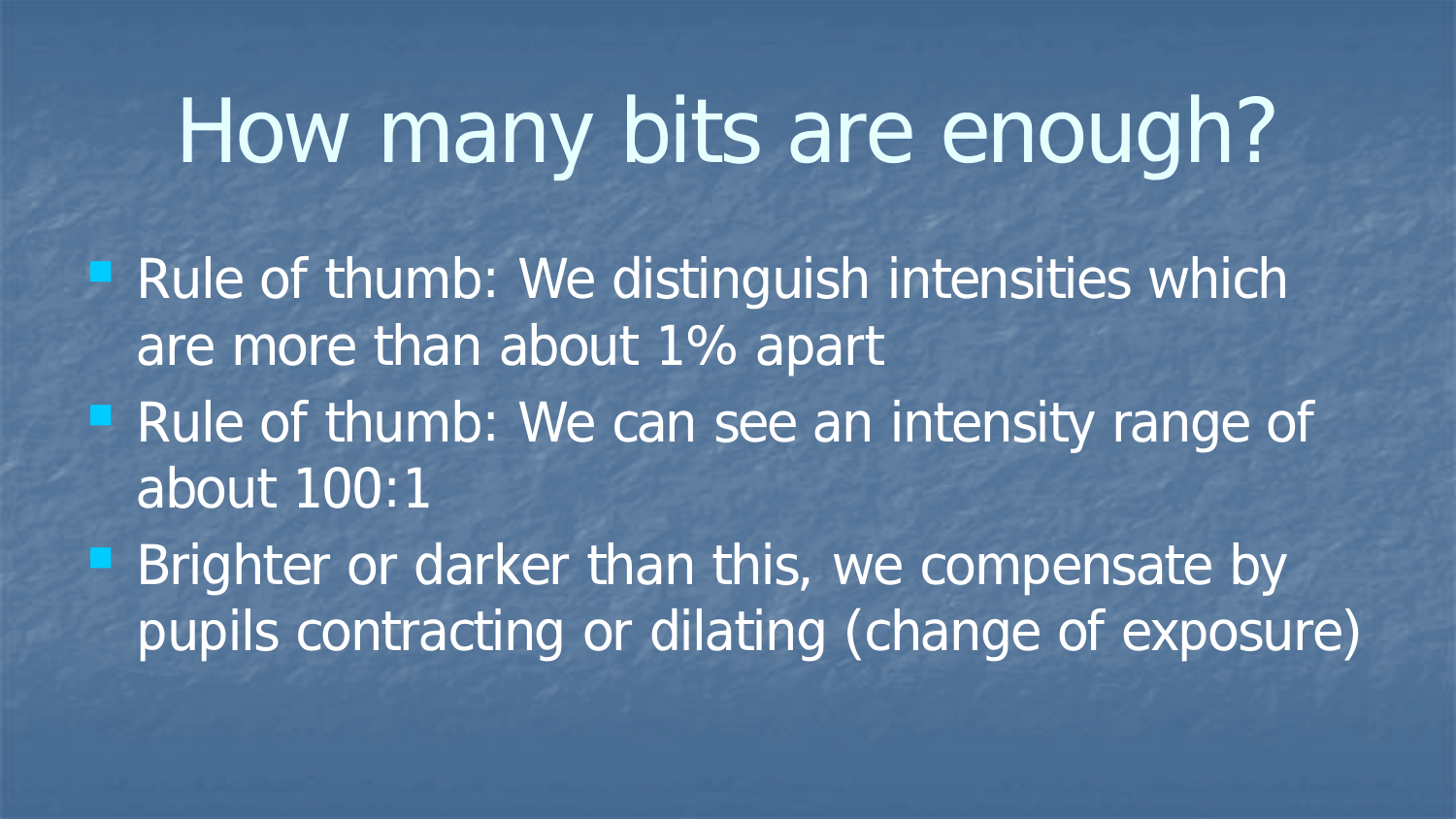

# How many bits are enough?
Rule of thumb: We distinguish intensities which are more than about 1% apart
Rule of thumb: We can see an intensity range of about 100:1
Brighter or darker than this, we compensate by pupils contracting or dilating (change of exposure)